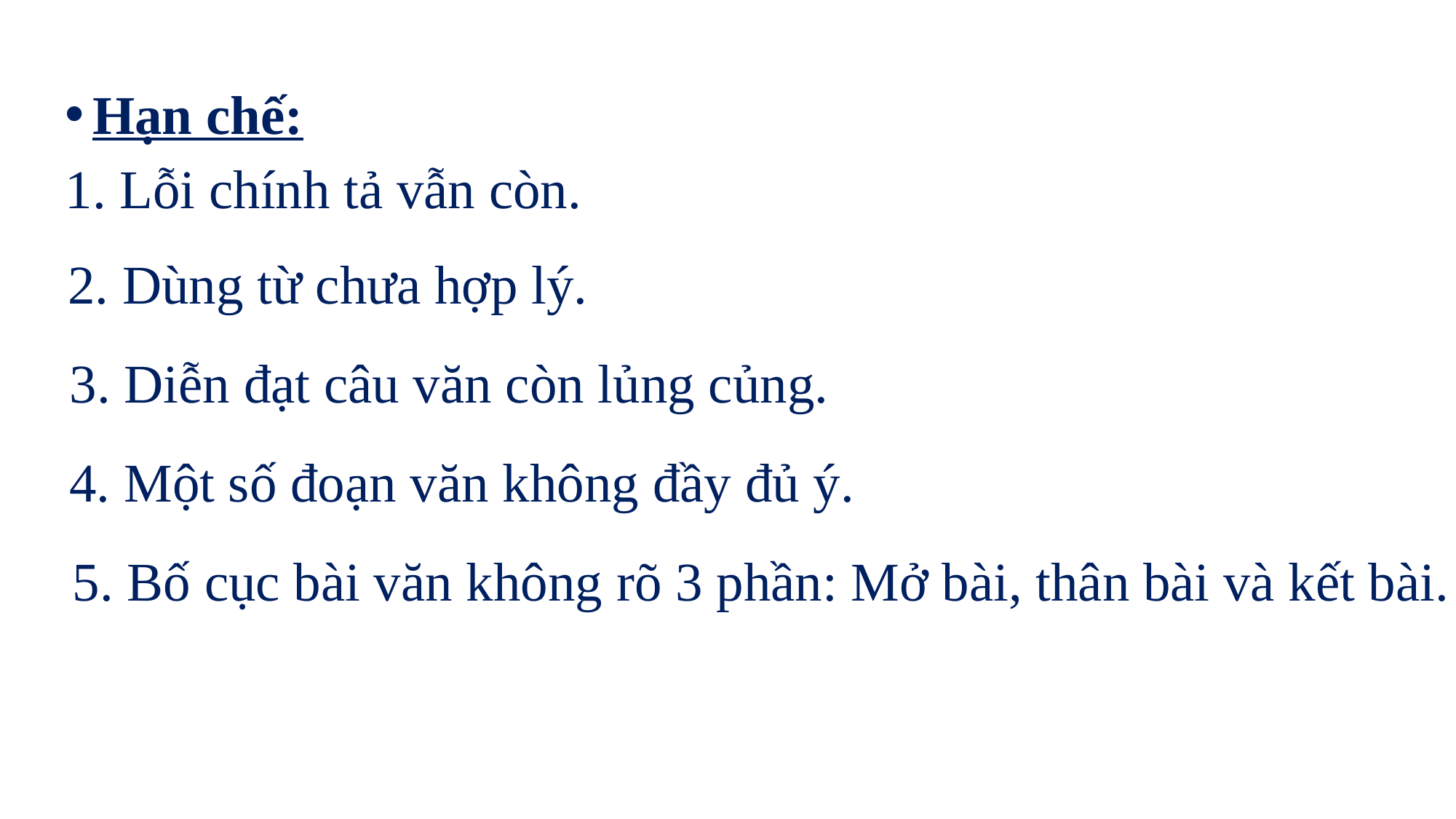

Hạn chế:
1. Lỗi chính tả vẫn còn.
2. Dùng từ chưa hợp lý.
3. Diễn đạt câu văn còn lủng củng.
4. Một số đoạn văn không đầy đủ ý.
5. Bố cục bài văn không rõ 3 phần: Mở bài, thân bài và kết bài.